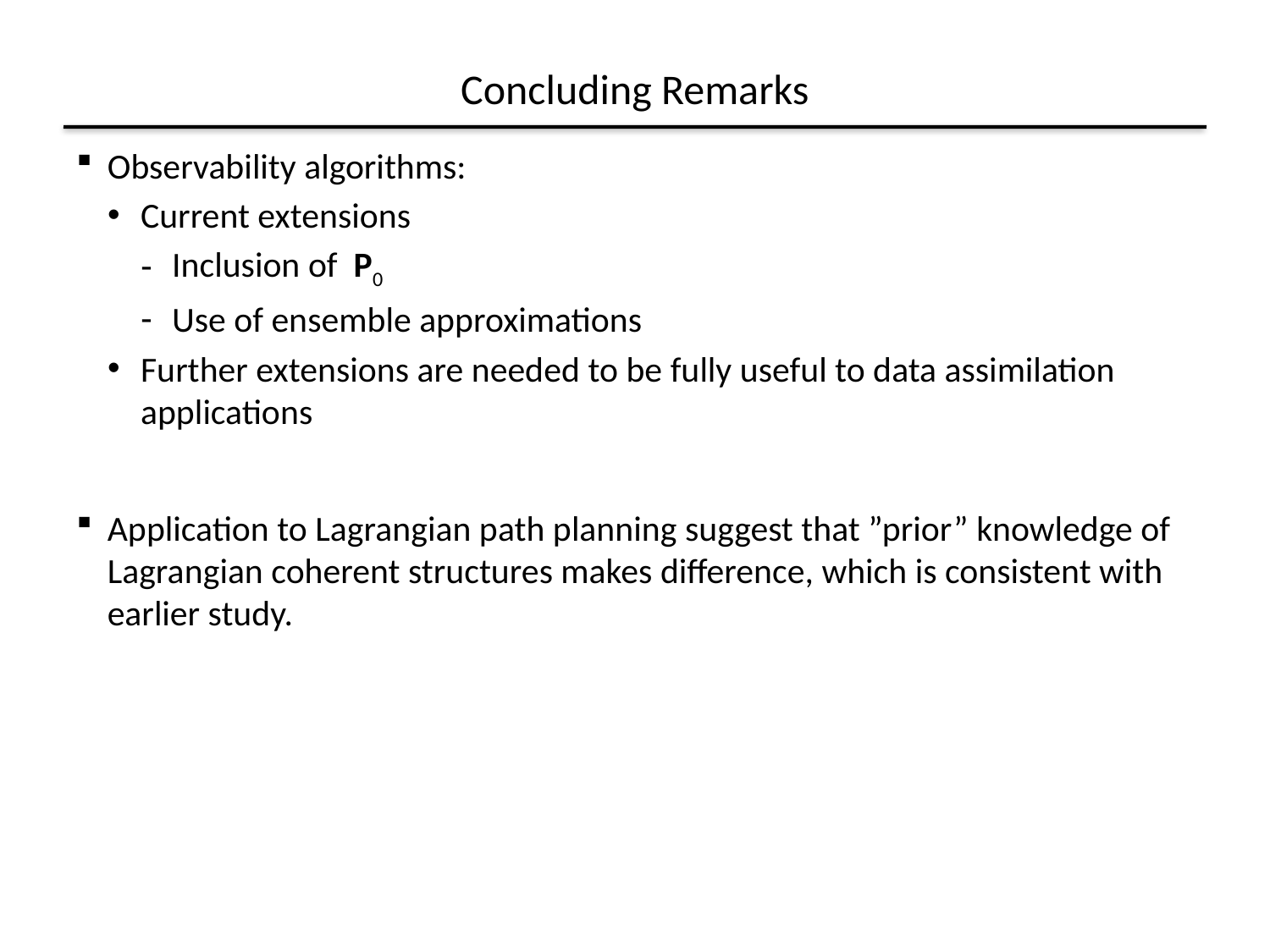

# Concluding Remarks
Observability algorithms:
Current extensions
Inclusion of  P0
Use of ensemble approximations
Further extensions are needed to be fully useful to data assimilation applications

Application to Lagrangian path planning suggest that ”prior” knowledge of Lagrangian coherent structures makes difference, which is consistent with earlier study.